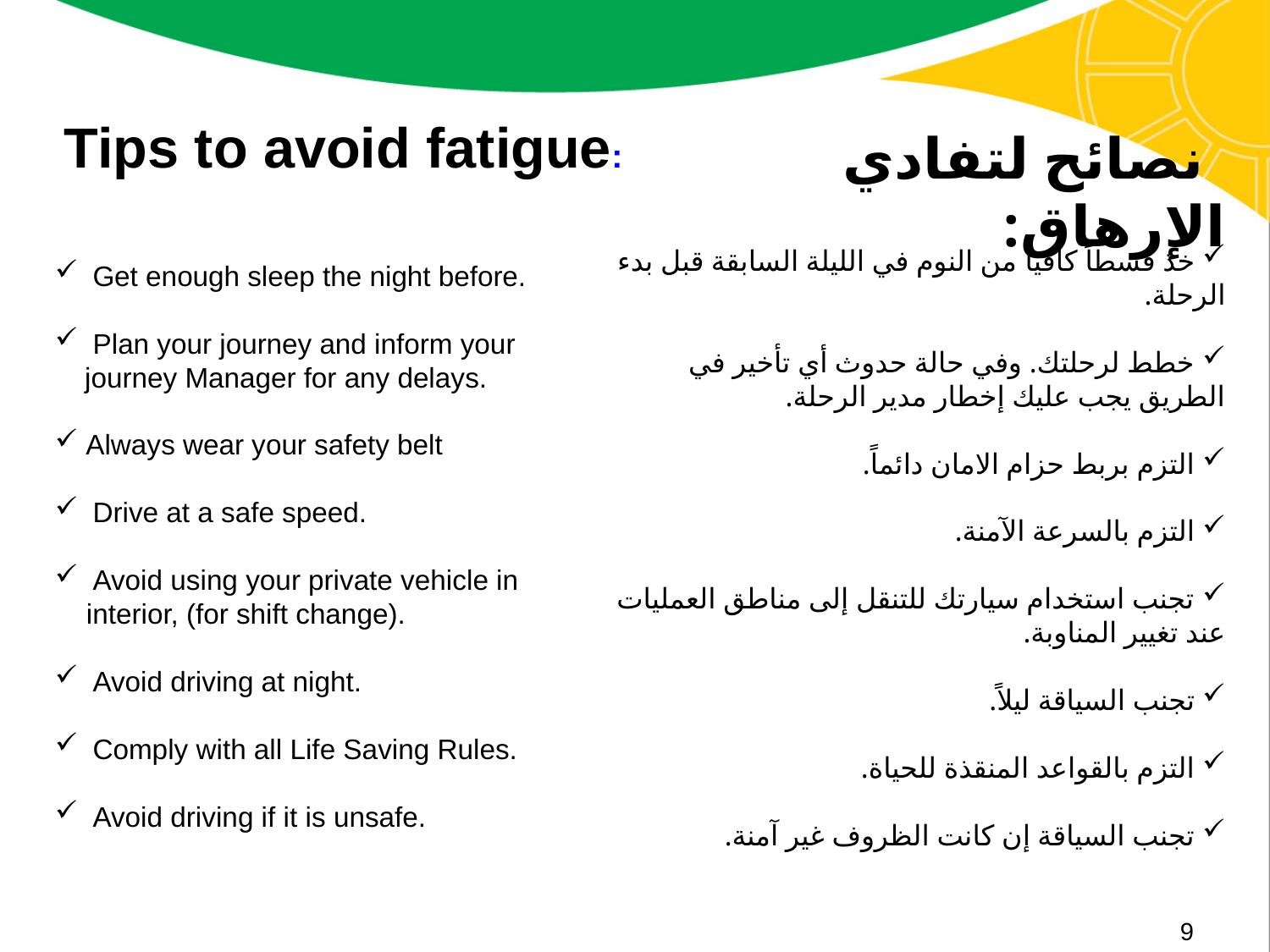

Tips to avoid fatigue:
  نصائح لتفادي الإرهاق:
 خذ قسطاً كافياً من النوم في الليلة السابقة قبل بدء الرحلة.

 خطط لرحلتك. وفي حالة حدوث أي تأخير في الطريق يجب عليك إخطار مدير الرحلة.

 التزم بربط حزام الامان دائماً.

 التزم بالسرعة الآمنة.

 تجنب استخدام سيارتك للتنقل إلى مناطق العمليات عند تغيير المناوبة.

 تجنب السياقة ليلاً.

 التزم بالقواعد المنقذة للحياة.

 تجنب السياقة إن كانت الظروف غير آمنة.
 Get enough sleep the night before.

 Plan your journey and inform your journey Manager for any delays.

 Always wear your safety belt

 Drive at a safe speed.

 Avoid using your private vehicle in
    interior, (for shift change).

 Avoid driving at night.

 Comply with all Life Saving Rules.
 Avoid driving if it is unsafe.
9